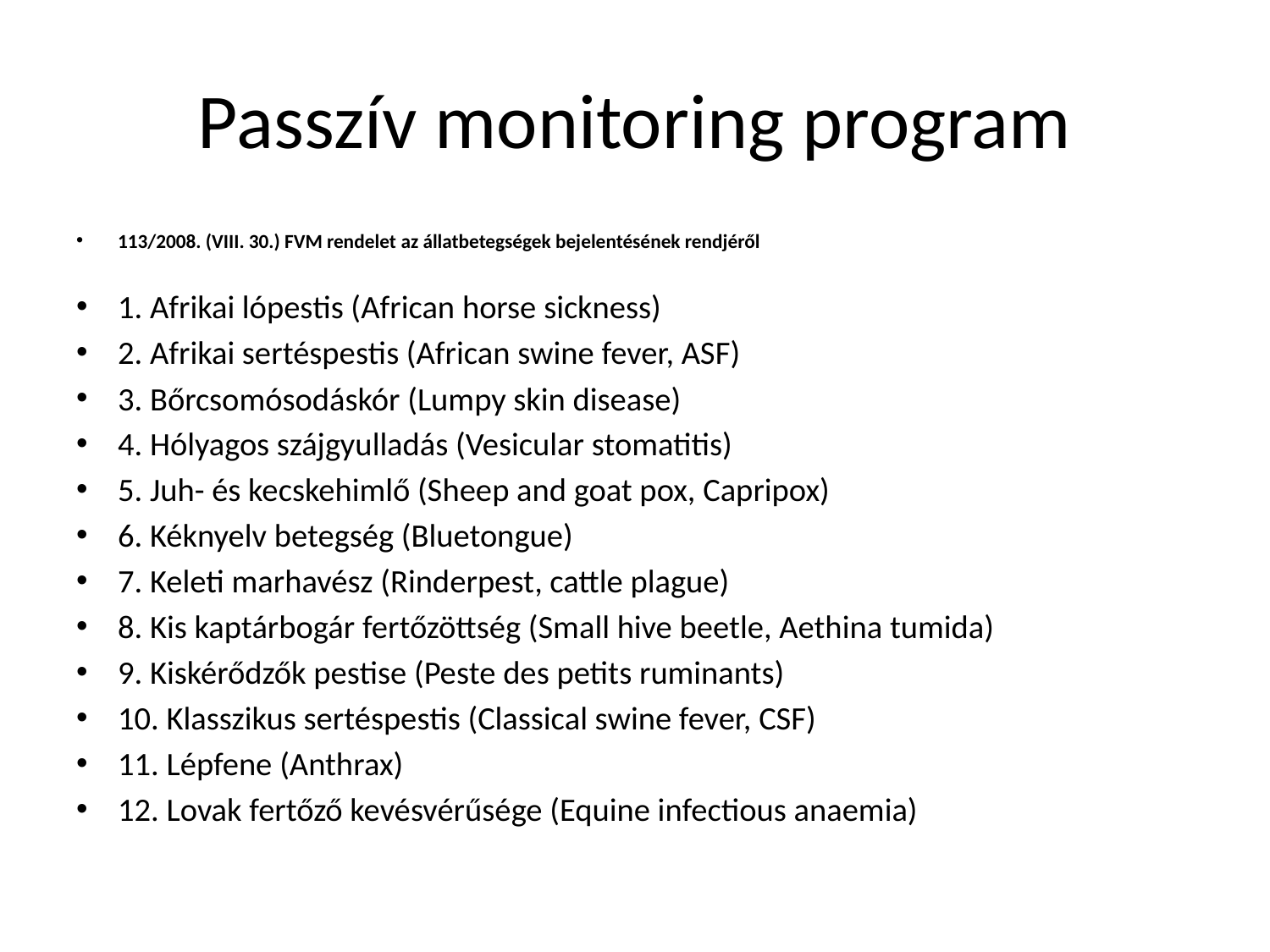

# Passzív monitoring program
113/2008. (VIII. 30.) FVM rendelet az állatbetegségek bejelentésének rendjéről

1. Afrikai lópestis (African horse sickness)
2. Afrikai sertéspestis (African swine fever, ASF)
3. Bőrcsomósodáskór (Lumpy skin disease)
4. Hólyagos szájgyulladás (Vesicular stomatitis)
5. Juh- és kecskehimlő (Sheep and goat pox, Capripox)
6. Kéknyelv betegség (Bluetongue)
7. Keleti marhavész (Rinderpest, cattle plague)
8. Kis kaptárbogár fertőzöttség (Small hive beetle, Aethina tumida)
9. Kiskérődzők pestise (Peste des petits ruminants)
10. Klasszikus sertéspestis (Classical swine fever, CSF)
11. Lépfene (Anthrax)
12. Lovak fertőző kevésvérűsége (Equine infectious anaemia)